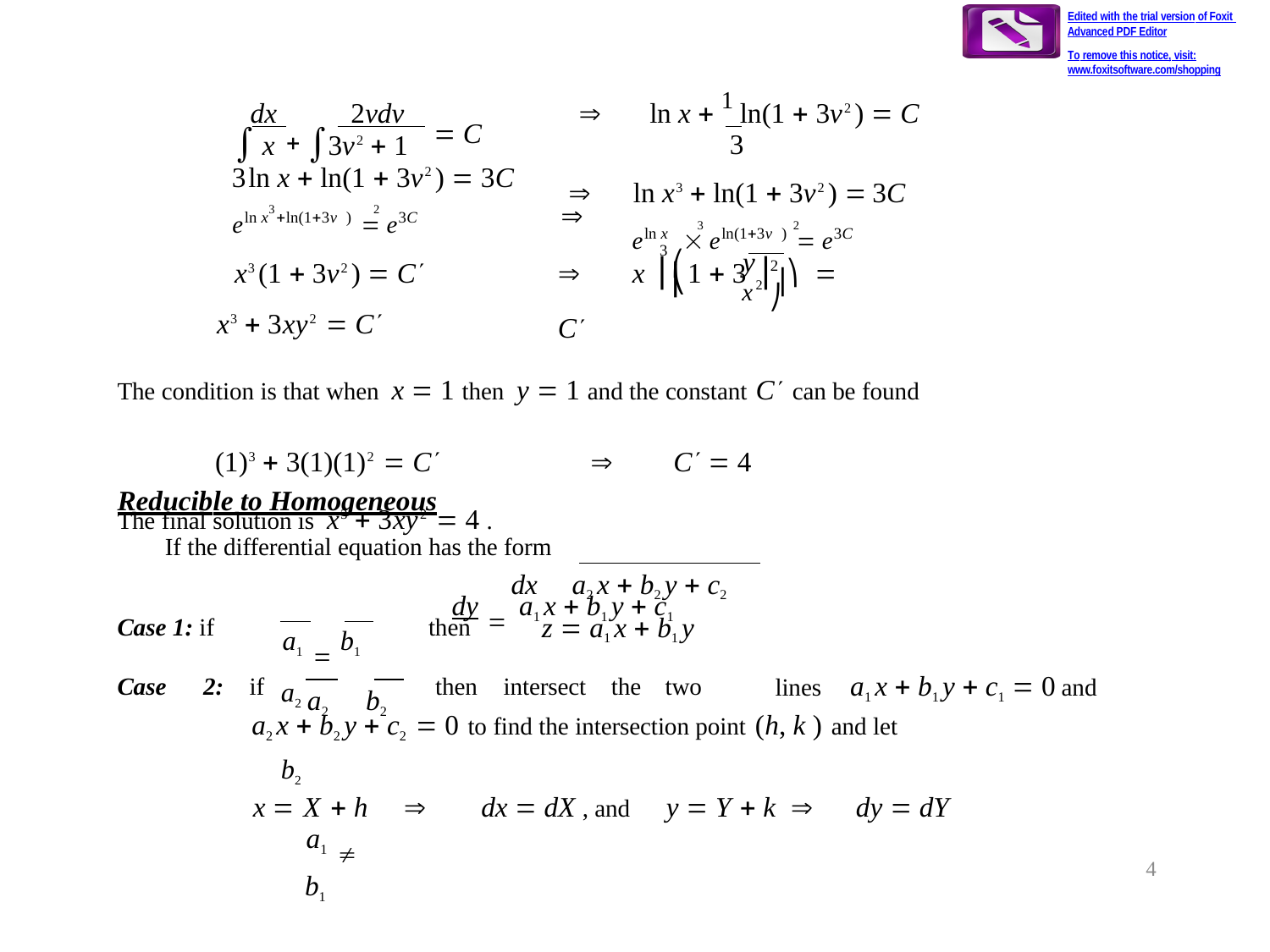

Edited with the trial version of Foxit Advanced PDF Editor
To remove this notice, visit:
www.foxitsoftware.com/shopping
dx	2vdv
∫	+ ∫
⇒	ln x + 1 ln(1 + 3v2 ) = C
3
⇒	ln x3  + ln(1 + 3v2 ) = 3C
3	2
eln x    × eln(1+3v  )  = e3C
= C

x	3v2  + 1
3ln x + ln(1 + 3v2 ) = 3C
3	2
eln x  +ln(1+3v  )  = e3C
⇒
2  ⎞
⎛	y
3
x3 (1 + 3v2 ) = C′
⇒	x  ⎜1 + 3	⎟⎟ = C′
⎜	x2  ⎠

⎝
x3  + 3xy2  = C′
The condition is that when  x = 1 then  y = 1 and the constant C′ can be found
(1)3  + 3(1)(1)2  = C′	⇒	C′ = 4
The final solution is  x3  + 3xy2  = 4 .
Reducible to Homogeneous
If the differential equation has the form
dy =  a1 x + b1 y + c1

dx	a2 x + b2 y + c2
a1   = b1 a2	b2
a1   ≠ b1
z = a1 x + b1 y
then
Case 1: if

lines	a1 x + b1 y + c1  = 0	and
Case
2:	if
then	intersect	the	two

a2	b2
a2 x + b2 y + c2  = 0 to find the intersection point (h, k ) and let

x = X + h	⇒	dx = dX , and	y = Y + k	⇒	dy = dY
4